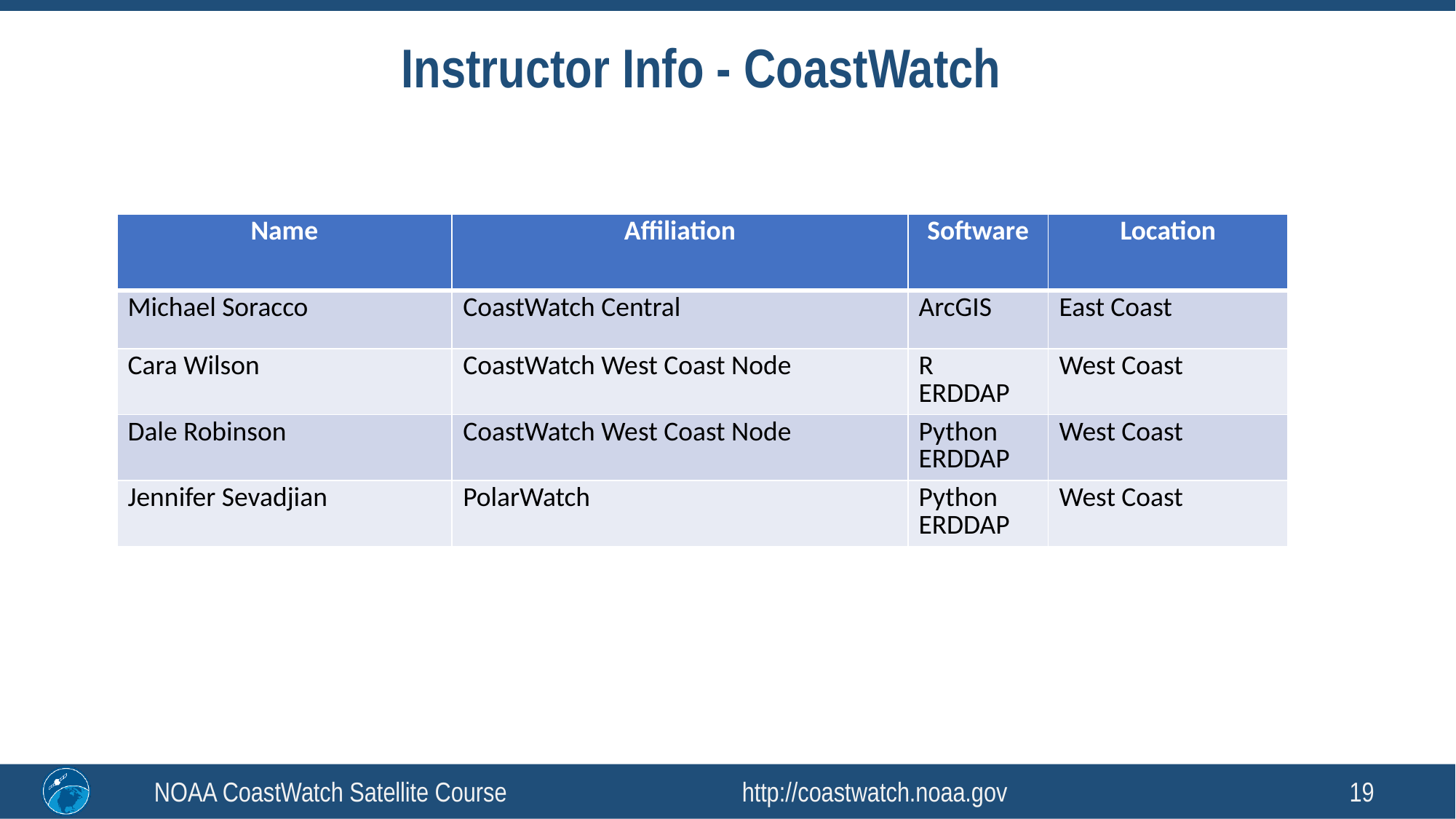

# Instructor Info - CoastWatch
| Name | Affiliation | Software | Location |
| --- | --- | --- | --- |
| Michael Soracco | CoastWatch Central | ArcGIS | East Coast |
| Cara Wilson | CoastWatch West Coast Node | R ERDDAP | West Coast |
| Dale Robinson | CoastWatch West Coast Node | Python ERDDAP | West Coast |
| Jennifer Sevadjian | PolarWatch | Python ERDDAP | West Coast |
NOAA CoastWatch Satellite Course                                      http://coastwatch.noaa.gov
19